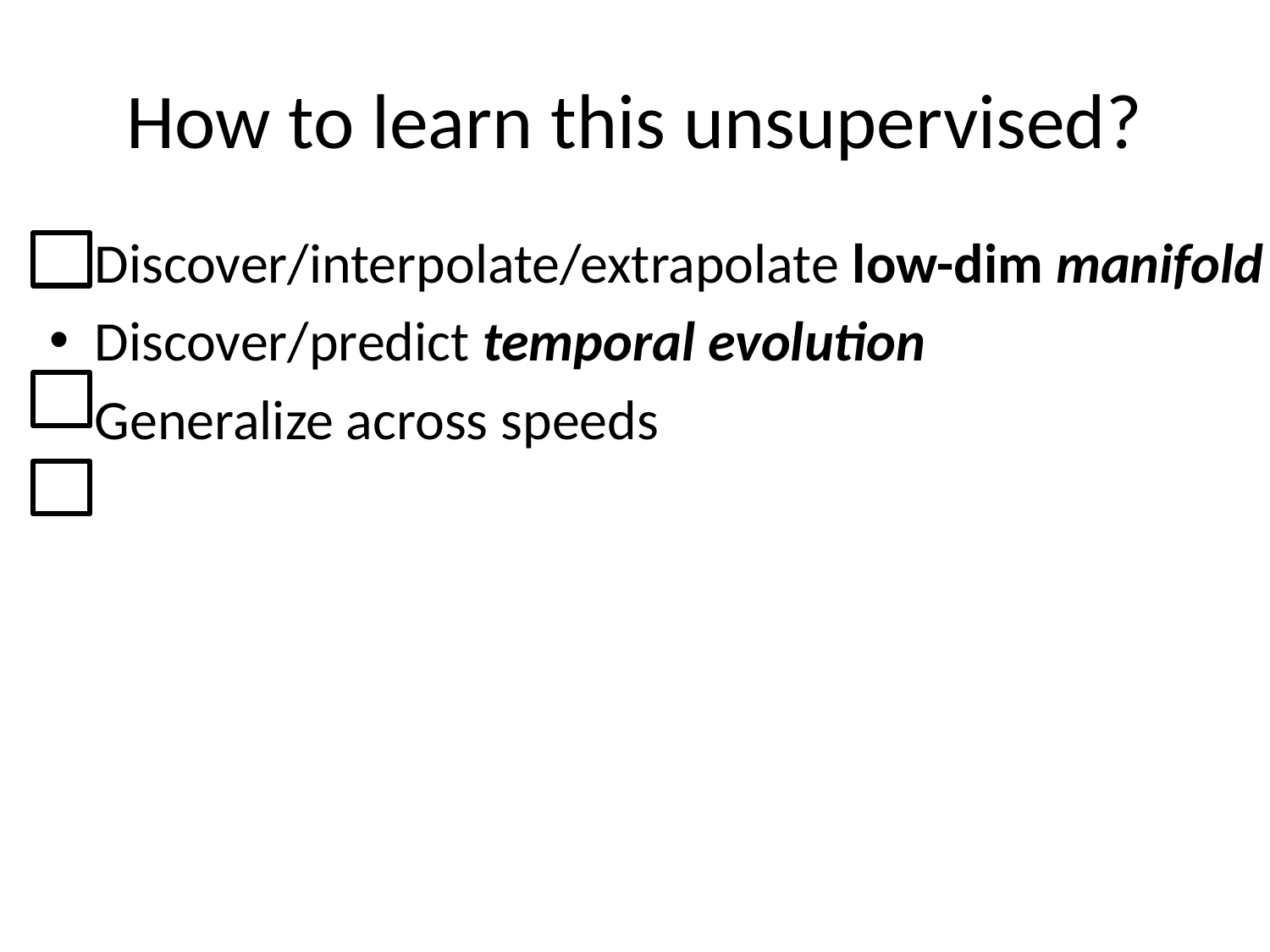

# How to learn this unsupervised?
Discover/interpolate/extrapolate low-dim manifold
Discover/predict temporal evolution
Generalize across speeds